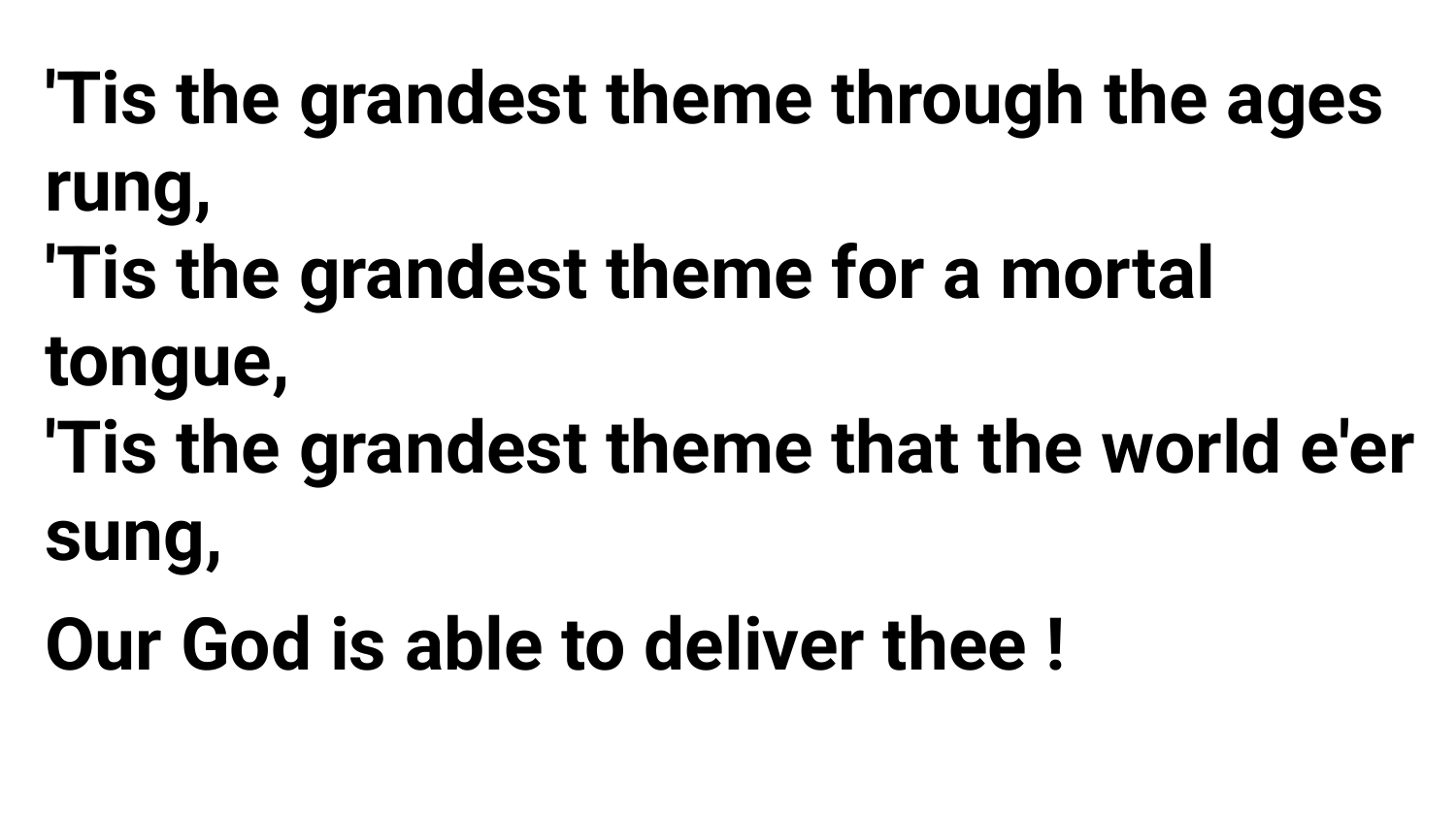

'Tis the grandest theme through the ages rung,
'Tis the grandest theme for a mortal tongue,
'Tis the grandest theme that the world e'er sung,
Our God is able to deliver thee !